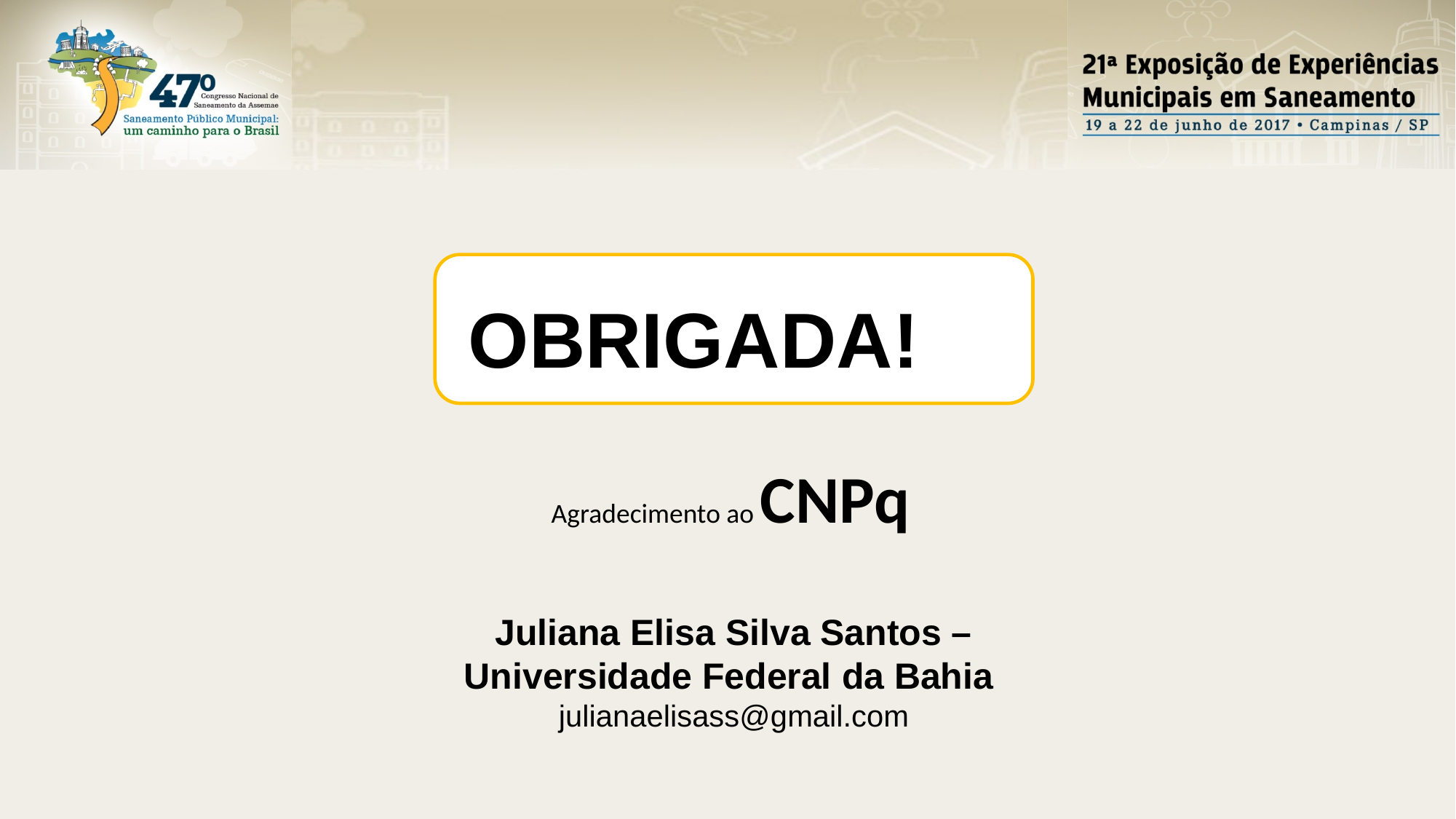

OBRIGADA!

Agradecimento ao CNPq
Juliana Elisa Silva Santos – Universidade Federal da Bahia
julianaelisass@gmail.com